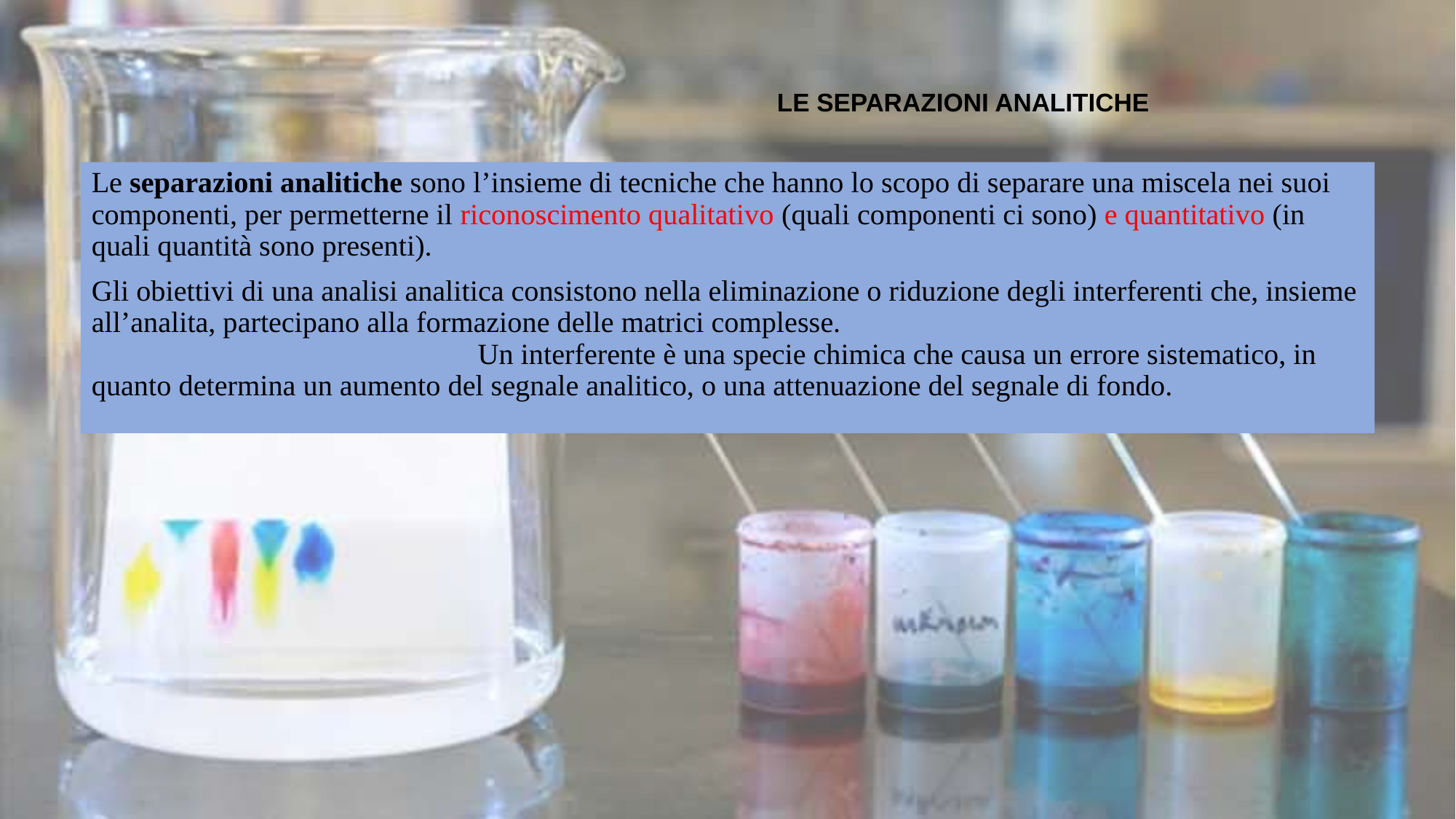

# LE SEPARAZIONI ANALITICHE
Le separazioni analitiche sono l’insieme di tecniche che hanno lo scopo di separare una miscela nei suoi componenti, per permetterne il riconoscimento qualitativo (quali componenti ci sono) e quantitativo (in quali quantità sono presenti).
Gli obiettivi di una analisi analitica consistono nella eliminazione o riduzione degli interferenti che, insieme all’analita, partecipano alla formazione delle matrici complesse.                                                                                                                             Un interferente è una specie chimica che causa un errore sistematico, in quanto determina un aumento del segnale analitico, o una attenuazione del segnale di fondo.